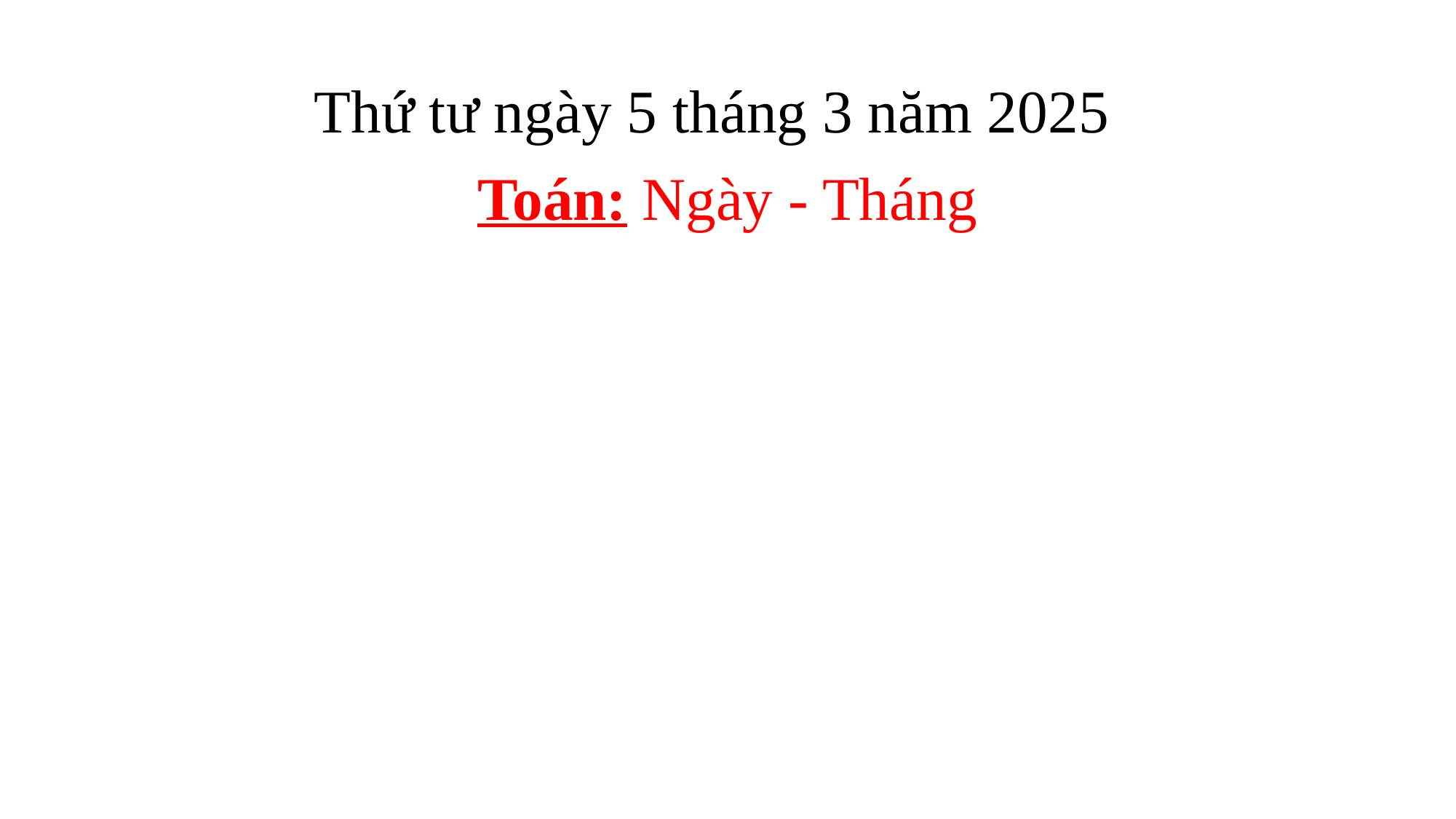

Thứ tư ngày 5 tháng 3 năm 2025
Toán: Ngày - Tháng